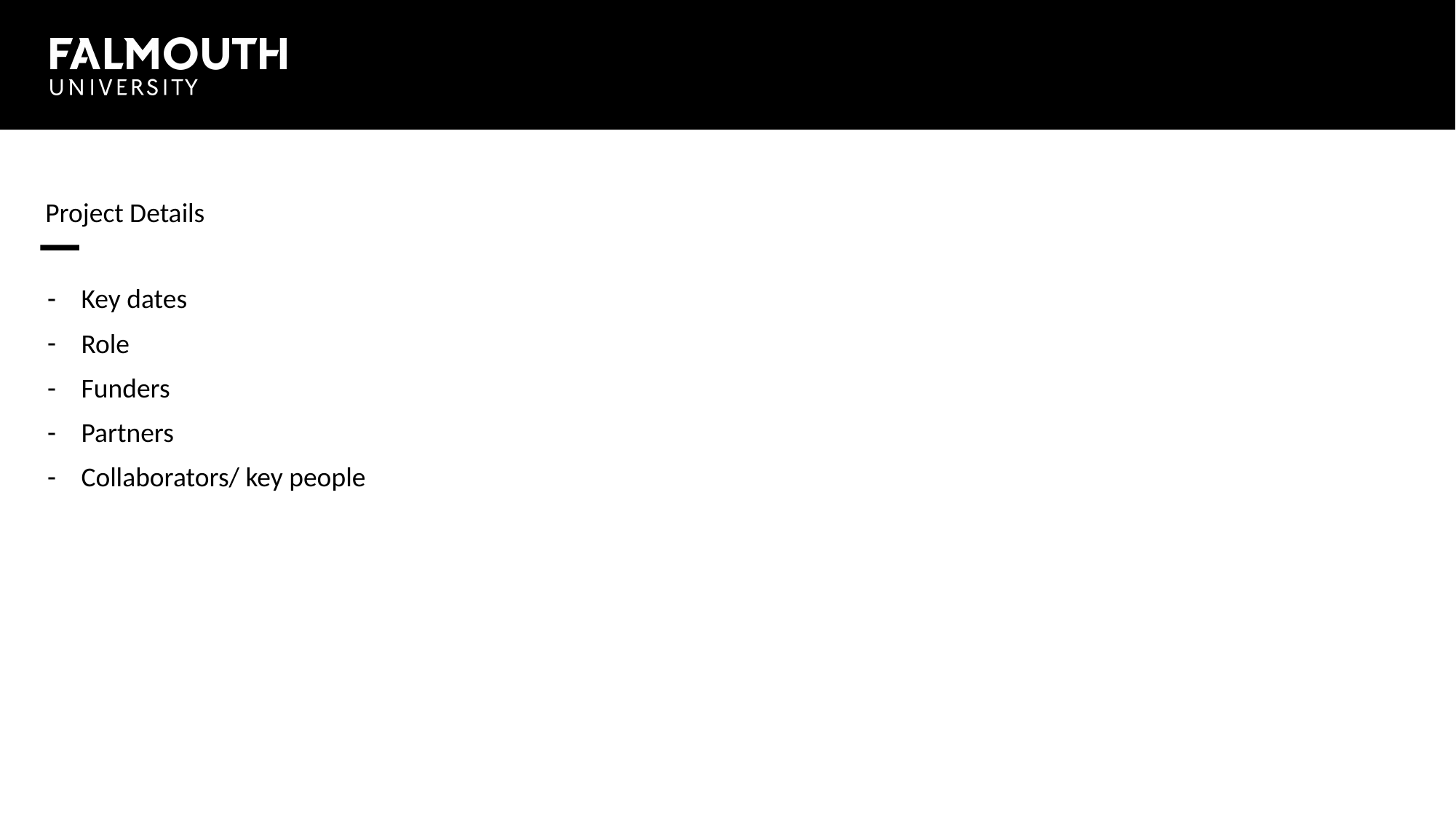

Key dates
Role
Funders
Partners
Collaborators/ key people